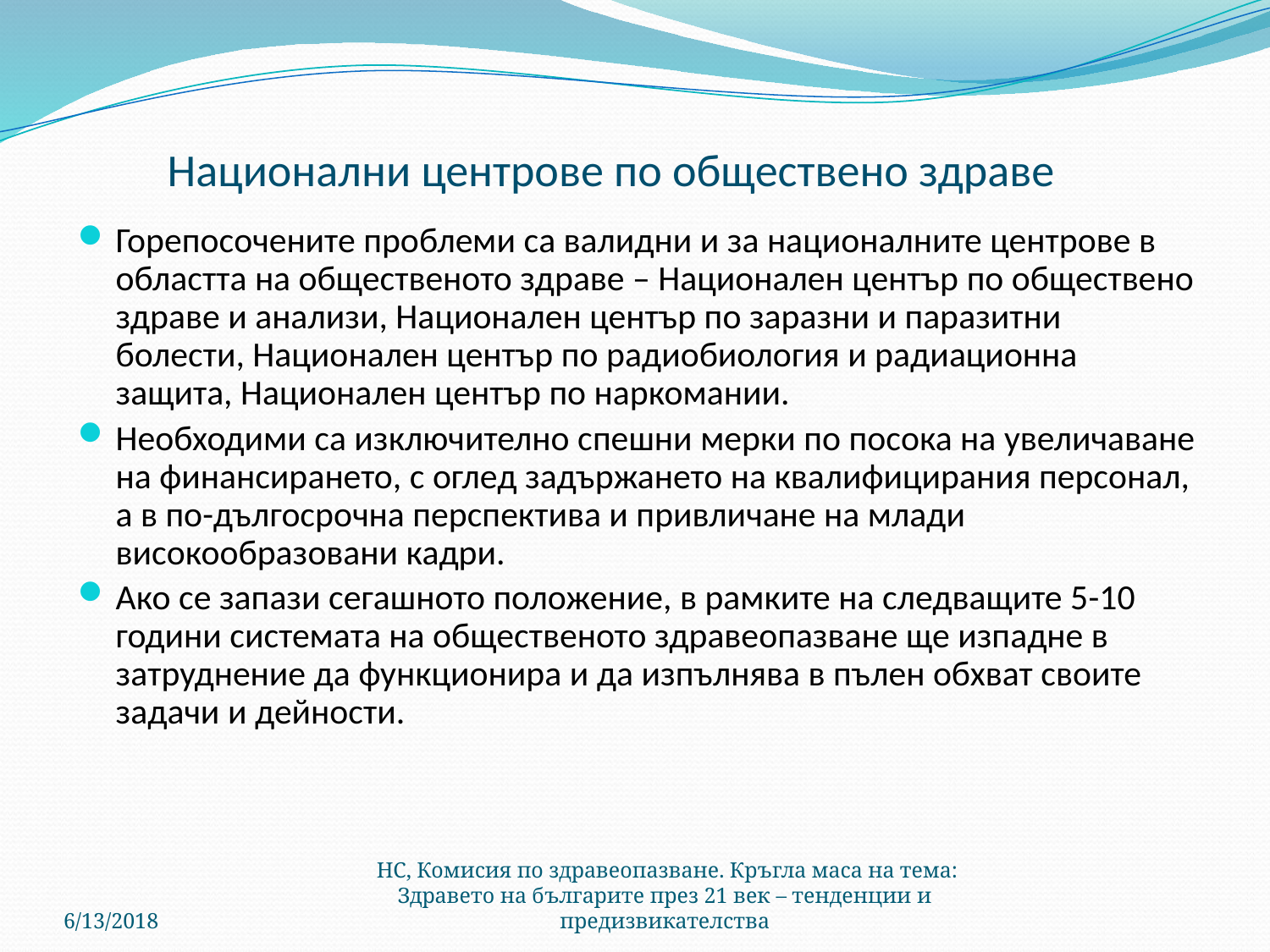

# Национални центрове по обществено здраве
Горепосочените проблеми са валидни и за националните центрове в областта на общественото здраве – Национален център по обществено здраве и анализи, Национален център по заразни и паразитни болести, Национален център по радиобиология и радиационна защита, Национален център по наркомании.
Необходими са изключително спешни мерки по посока на увеличаване на финансирането, с оглед задържането на квалифицирания персонал, а в по-дългосрочна перспектива и привличане на млади високообразовани кадри.
Ако се запази сегашното положение, в рамките на следващите 5-10 години системата на общественото здравеопазване ще изпадне в затруднение да функционира и да изпълнява в пълен обхват своите задачи и дейности.

6/13/2018
НС, Комисия по здравеопазване. Кръгла маса на тема: Здравето на българите през 21 век – тенденции и  предизвикателства